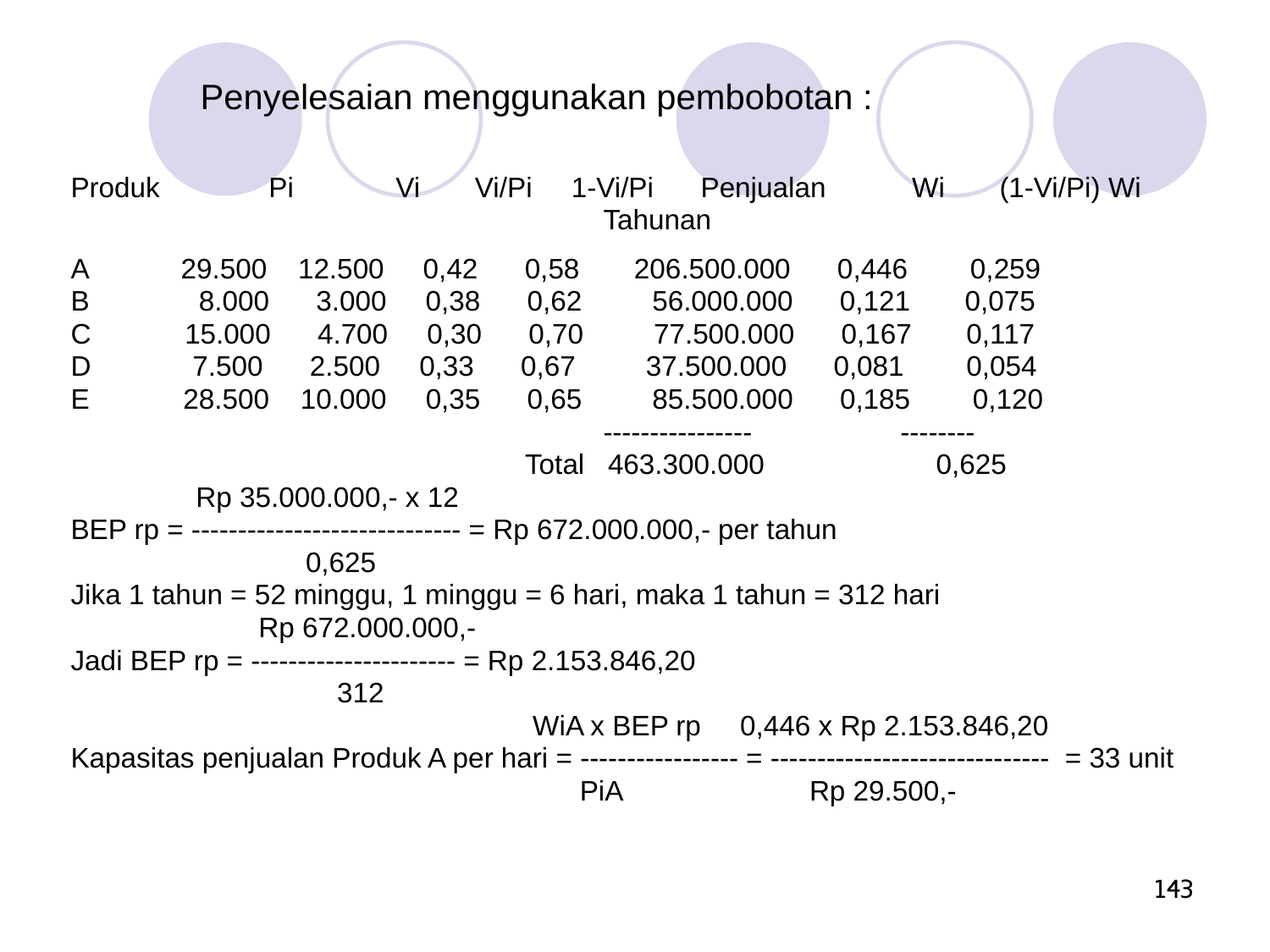

Penyelesaian menggunakan pembobotan :
Produk	   Pi 	   Vi       Vi/Pi     1-Vi/Pi      Penjualan           Wi       (1-Vi/Pi) Wi
                                                                    Tahunan

A 	        29.500    12.500     0,42      0,58       206.500.000      0,446        0,259
B              8.000      3.000     0,38      0,62         56.000.000      0,121       0,075
C            15.000      4.700     0,30      0,70         77.500.000      0,167       0,117
D             7.500      2.500     0,33      0,67         37.500.000      0,081        0,054
E            28.500    10.000     0,35      0,65         85.500.000      0,185        0,120
                                                                    ----------------                   --------
                                                          Total   463.300.000                      0,625
                Rp 35.000.000,- x 12
BEP rp = ----------------------------- = Rp 672.000.000,- per tahun
                              0,625
Jika 1 tahun = 52 minggu, 1 minggu = 6 hari, maka 1 tahun = 312 hari
                        Rp 672.000.000,-
Jadi BEP rp = ---------------------- = Rp 2.153.846,20
                                  312
                                                           WiA x BEP rp     0,446 x Rp 2.153.846,20
Kapasitas penjualan Produk A per hari = ----------------- = ------------------------------  = 33 unit
                                                                 PiA                        Rp 29.500,-
143